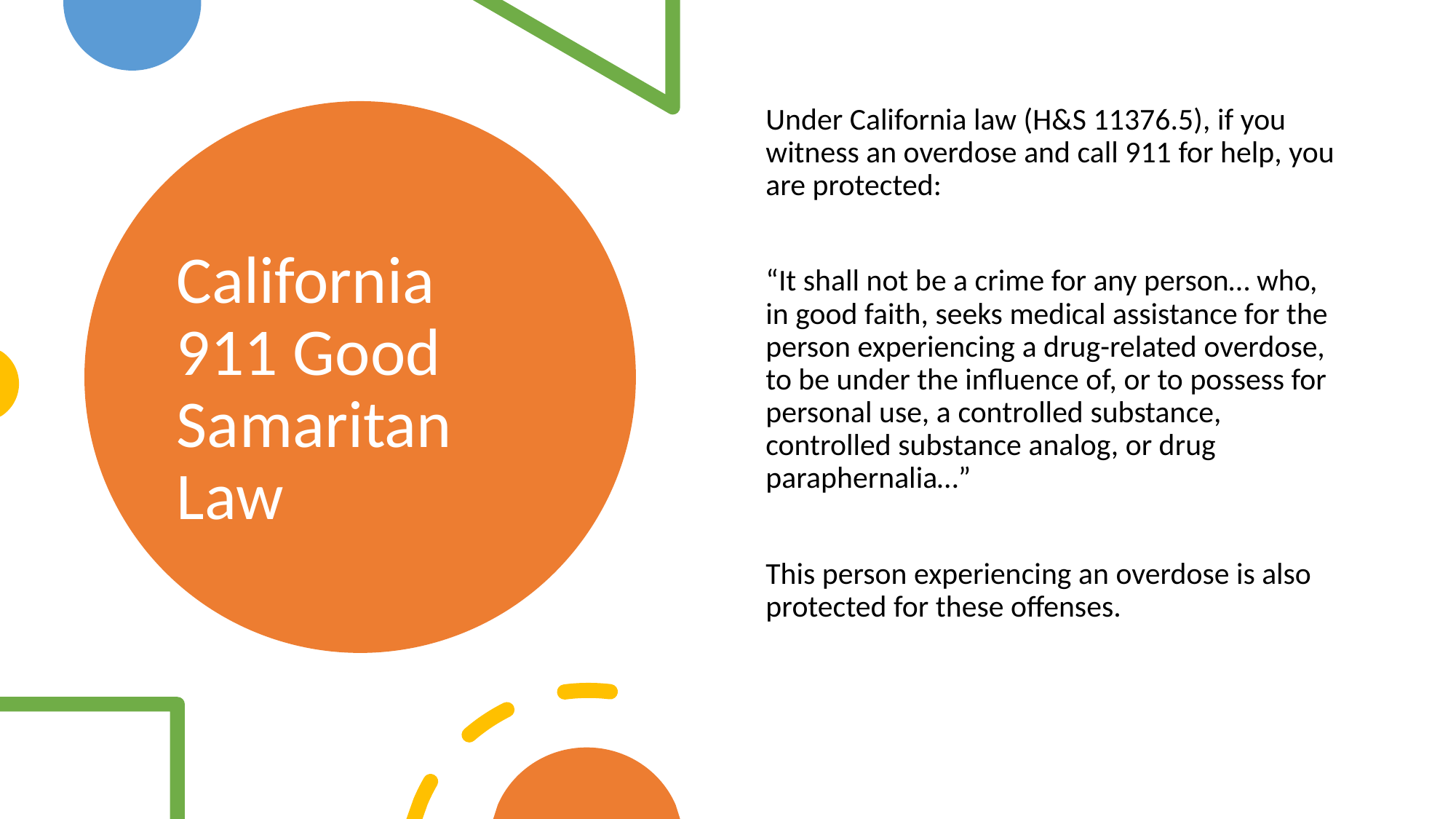

Under California law (H&S 11376.5), if you witness an overdose and call 911 for help, you are protected:

	“It shall not be a crime for any person… who, in good faith, seeks medical assistance for the person experiencing a drug-related overdose, to be under the influence of, or to possess for personal use, a controlled substance, controlled substance analog, or drug paraphernalia…”

	This person experiencing an overdose is also protected for these offenses.

# California 911 Good Samaritan Law